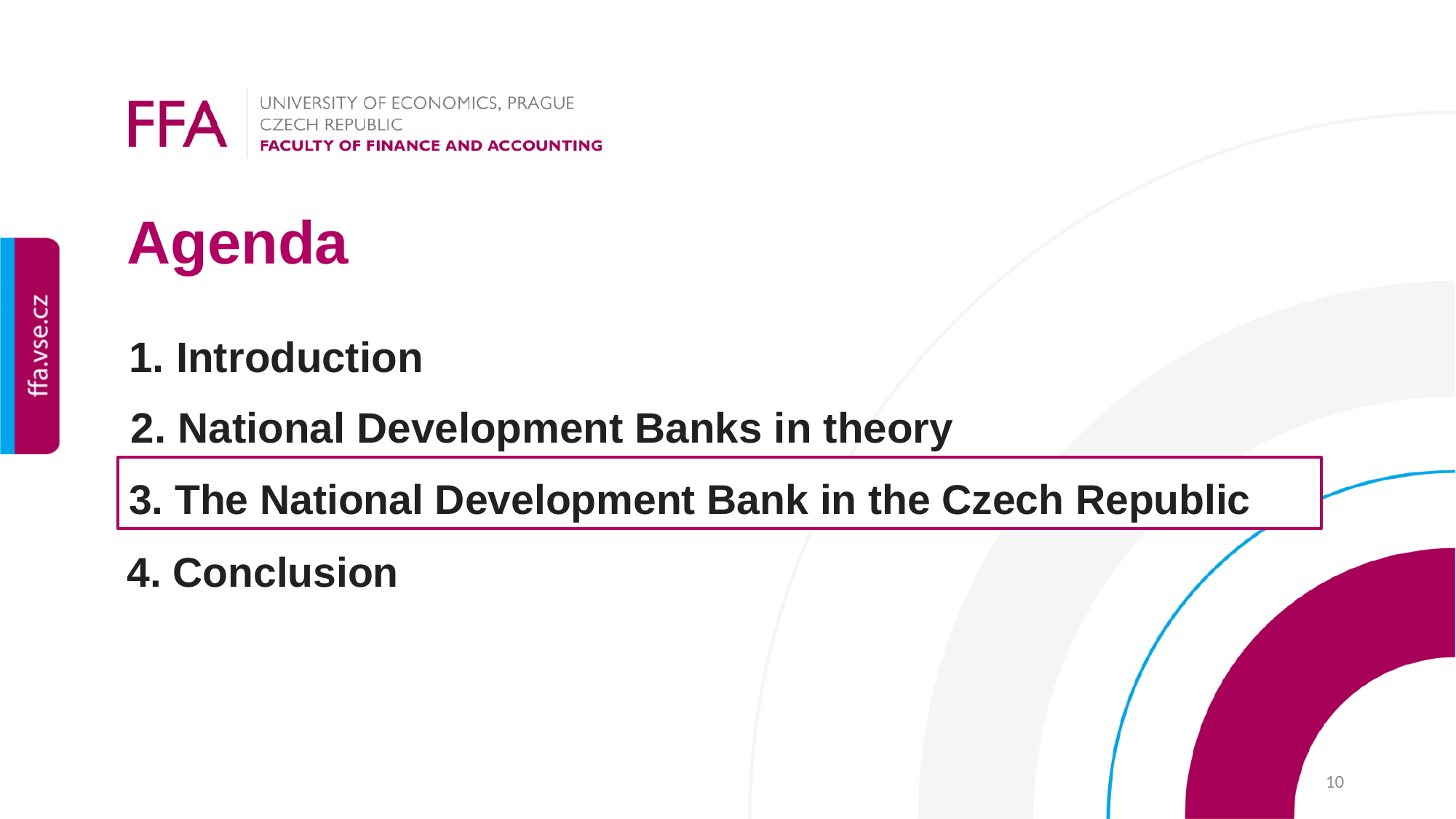

Agenda
1. Introduction
2. National Development Banks in theory
3. The National Development Bank in the Czech Republic

4. Conclusion
10